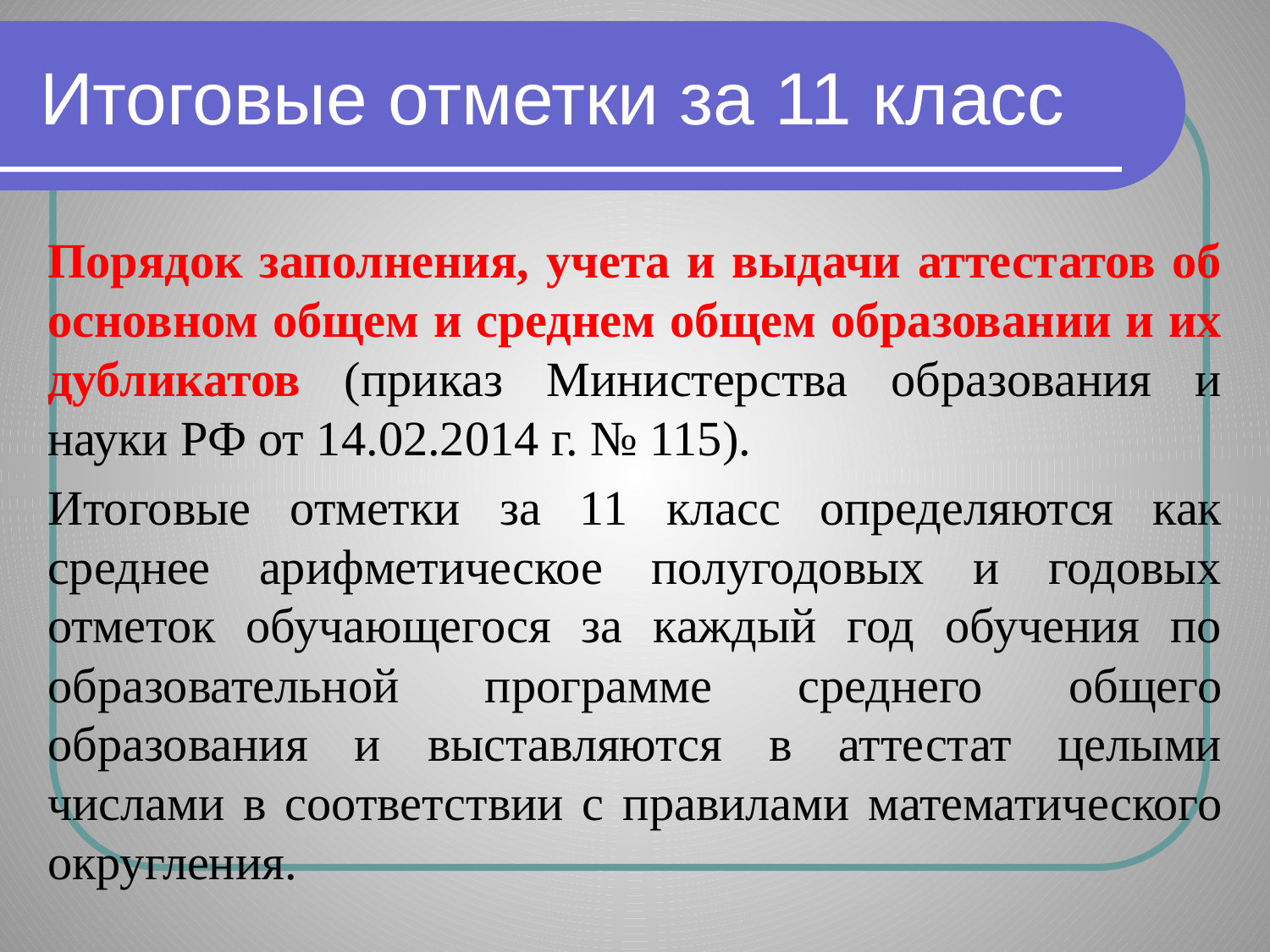

# Итоговые отметки за 11 класс
Порядок заполнения, учета и выдачи аттестатов об основном общем и среднем общем образовании и их дубликатов (приказ Министерства образования и науки РФ от 14.02.2014 г. № 115).
Итоговые отметки за 11 класс определяются как среднее арифметическое полугодовых и годовых отметок обучающегося за каждый год обучения по образовательной программе среднего общего образования и выставляются в аттестат целыми числами в соответствии с правилами математического округления.